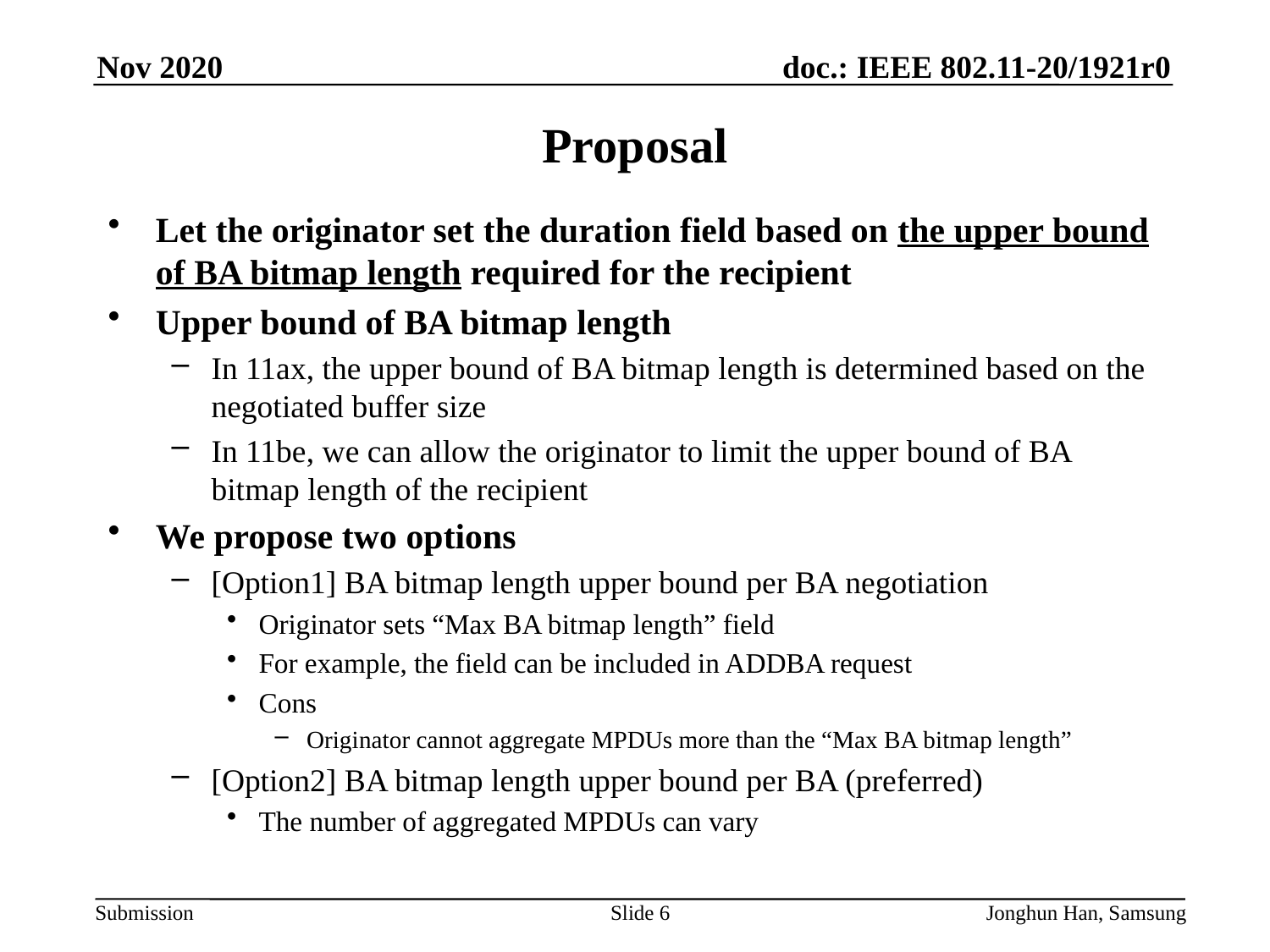

Nov 2020
# Proposal
Let the originator set the duration field based on the upper bound of BA bitmap length required for the recipient
Upper bound of BA bitmap length
In 11ax, the upper bound of BA bitmap length is determined based on the negotiated buffer size
In 11be, we can allow the originator to limit the upper bound of BA bitmap length of the recipient
We propose two options
[Option1] BA bitmap length upper bound per BA negotiation
Originator sets “Max BA bitmap length” field
For example, the field can be included in ADDBA request
Cons
Originator cannot aggregate MPDUs more than the “Max BA bitmap length”
[Option2] BA bitmap length upper bound per BA (preferred)
The number of aggregated MPDUs can vary

Slide 6
Jonghun Han, Samsung